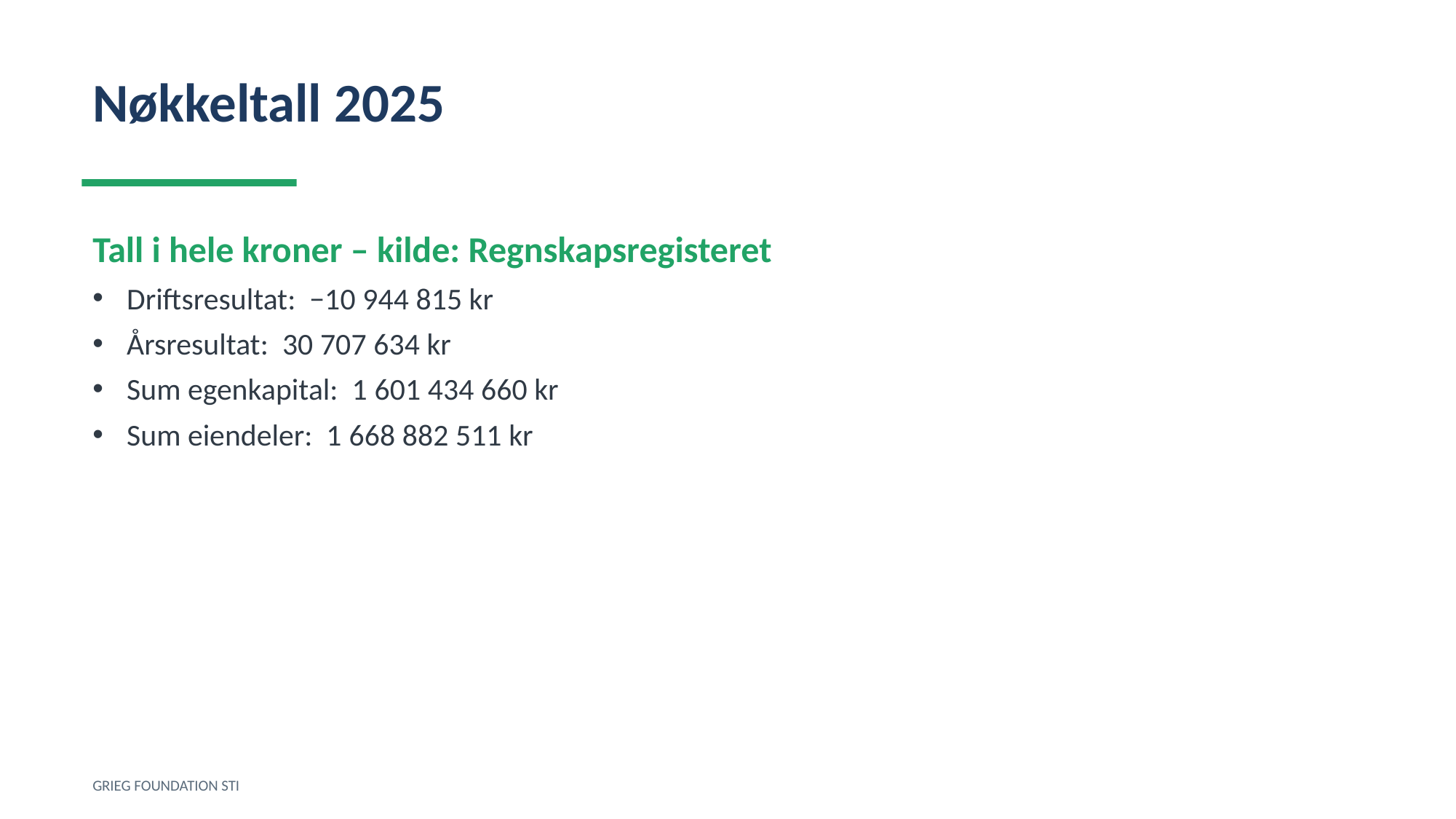

Nøkkeltall 2025

Tall i hele kroner – kilde: Regnskapsregisteret
Driftsresultat:  −10 944 815 kr
Årsresultat:  30 707 634 kr
Sum egenkapital:  1 601 434 660 kr
Sum eiendeler:  1 668 882 511 kr
GRIEG FOUNDATION STI